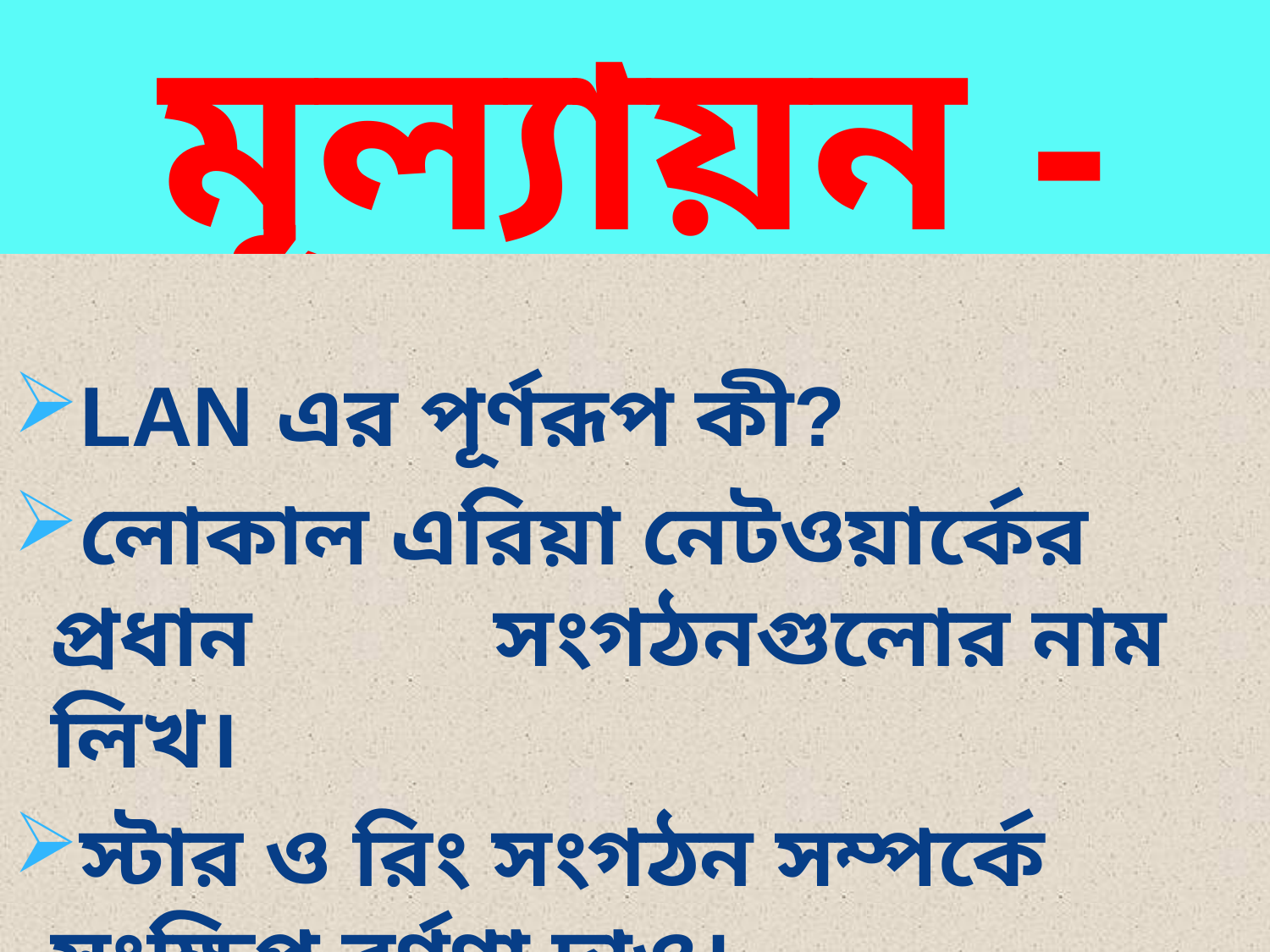

# মূল্যায়ন -

LAN এর পূর্ণরূপ কী?
লোকাল এরিয়া নেটওয়ার্কের প্রধান           সংগঠনগুলোর নাম লিখ।
স্টার ও রিং সংগঠন সম্পর্কে সংক্ষিপ্ত বর্ণণা দাও।